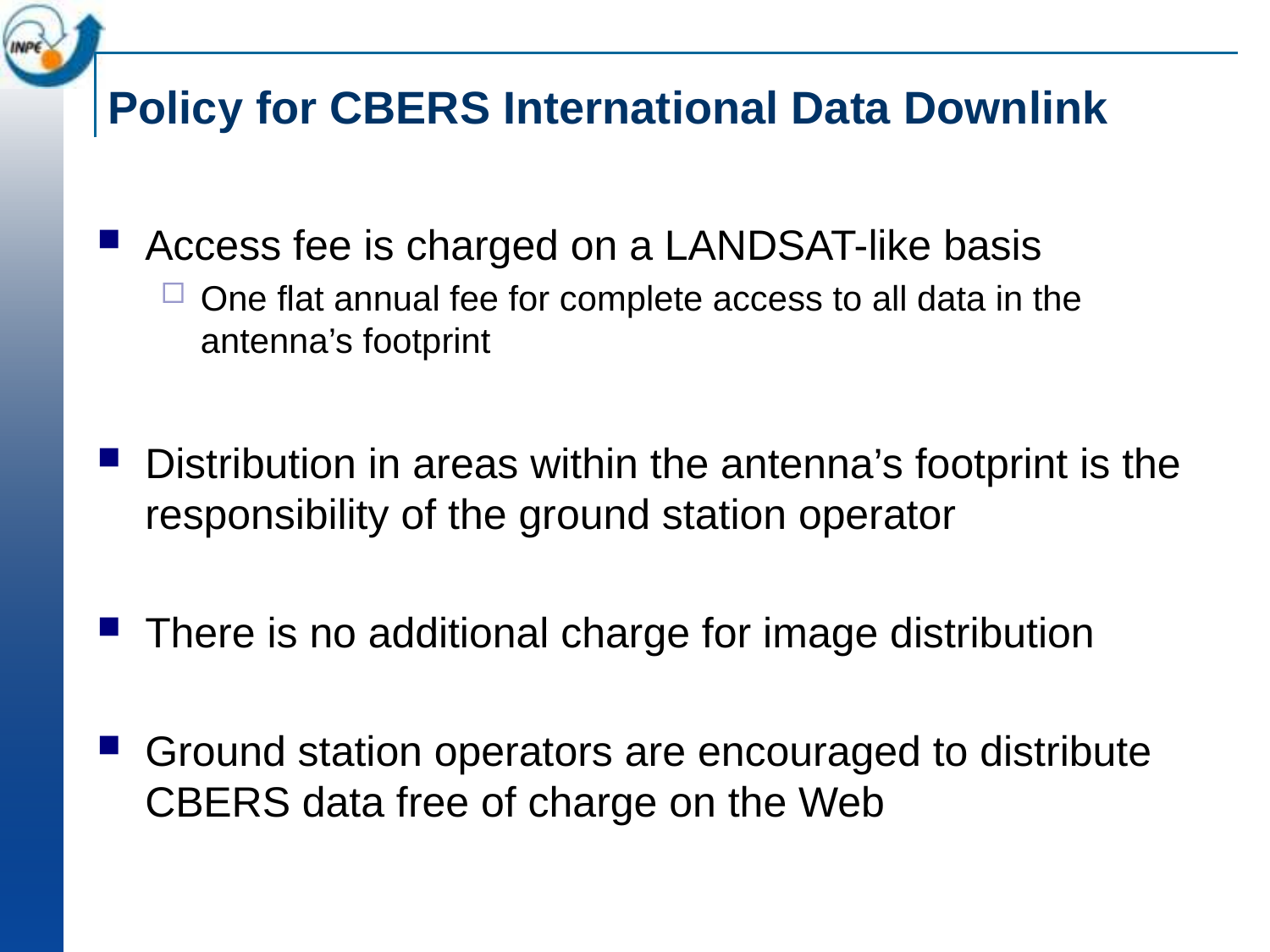

# Policy for CBERS International Data Downlink
Access fee is charged on a LANDSAT-like basis
One flat annual fee for complete access to all data in the antenna’s footprint

Distribution in areas within the antenna’s footprint is the responsibility of the ground station operator

There is no additional charge for image distribution

Ground station operators are encouraged to distribute CBERS data free of charge on the Web